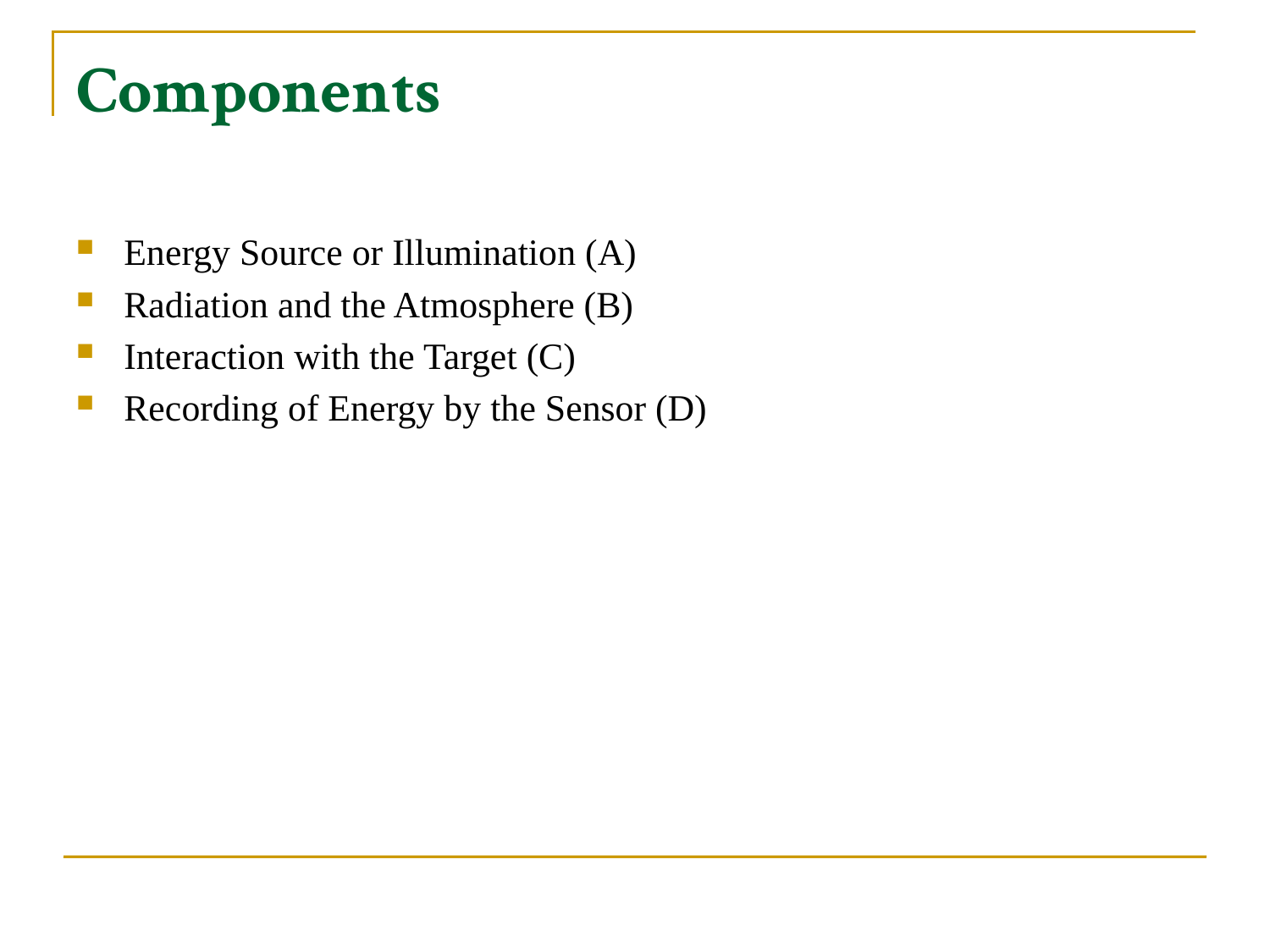

# Components
Energy Source or Illumination (A)
Radiation and the Atmosphere (B)
Interaction with the Target (C)
Recording of Energy by the Sensor (D)